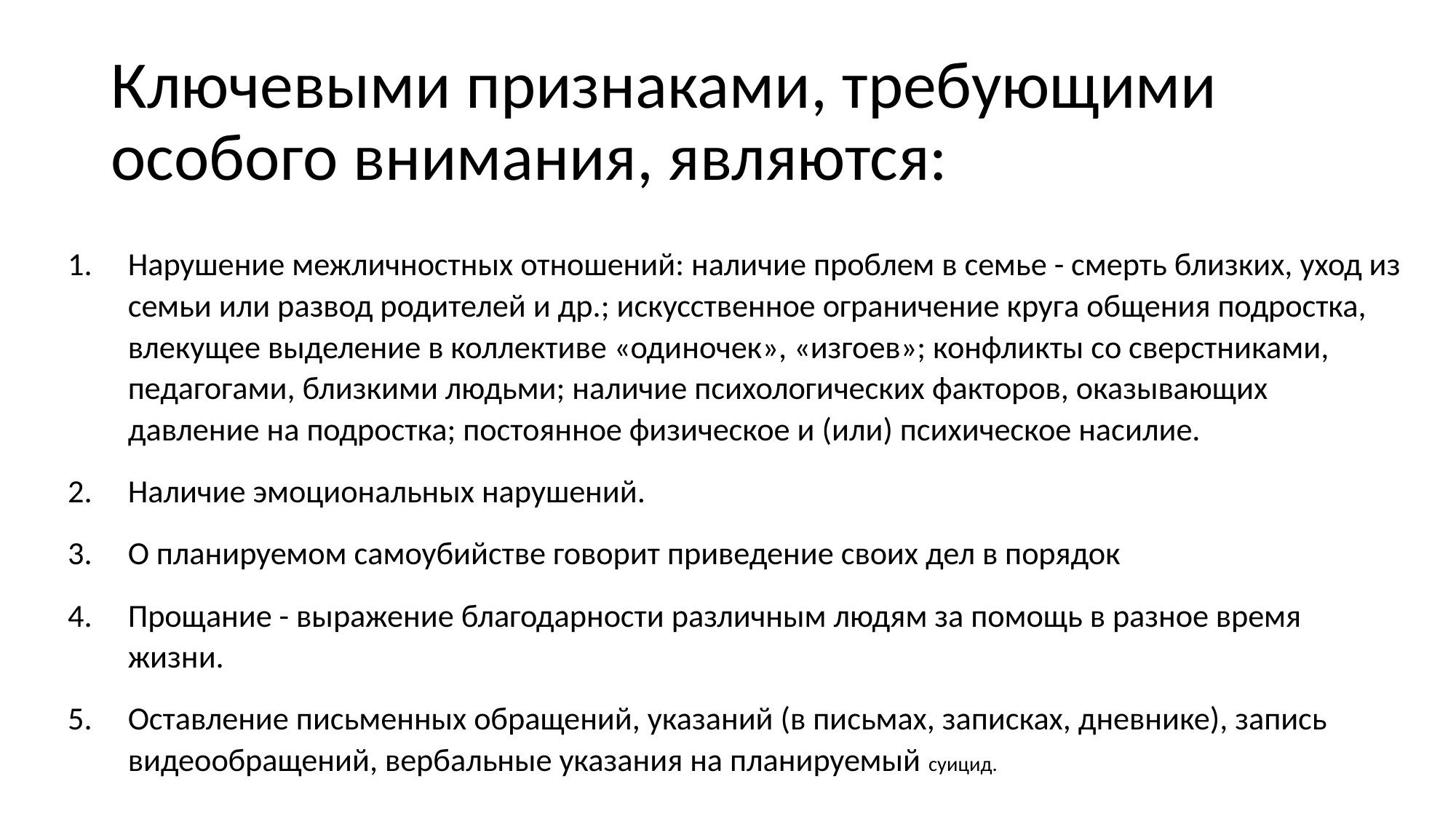

# Ключевыми признаками, требующими особого внимания, являются:
Нарушение межличностных отношений: наличие проблем в семье - смерть близких, уход из семьи или развод родителей и др.; искусственное ограничение круга общения подростка, влекущее выделение в коллективе «одиночек», «изгоев»; конфликты со сверстниками, педагогами, близкими людьми; наличие психологических факторов, оказывающих давление на подростка; постоянное физическое и (или) психическое насилие.
Наличие эмоциональных нарушений.
О планируемом самоубийстве говорит приведение своих дел в порядок
Прощание - выражение благодарности различным людям за помощь в разное время жизни.
Оставление письменных обращений, указаний (в письмах, записках, дневнике), запись видеообращений, вербальные указания на планируемый суицид.